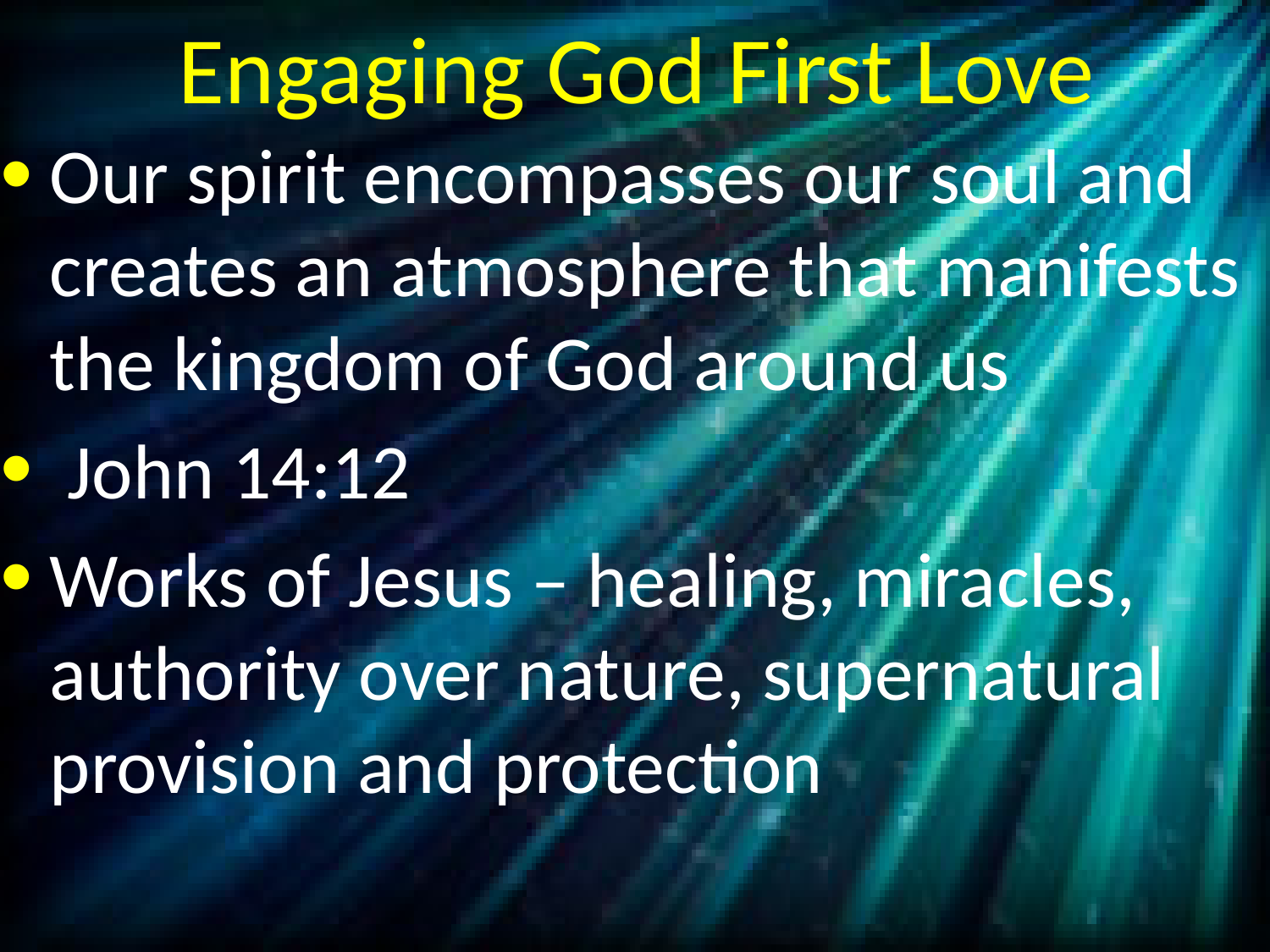

# Engaging God First Love
Our spirit encompasses our soul and creates an atmosphere that manifests the kingdom of God around us
 John 14:12
Works of Jesus – healing, miracles, authority over nature, supernatural provision and protection